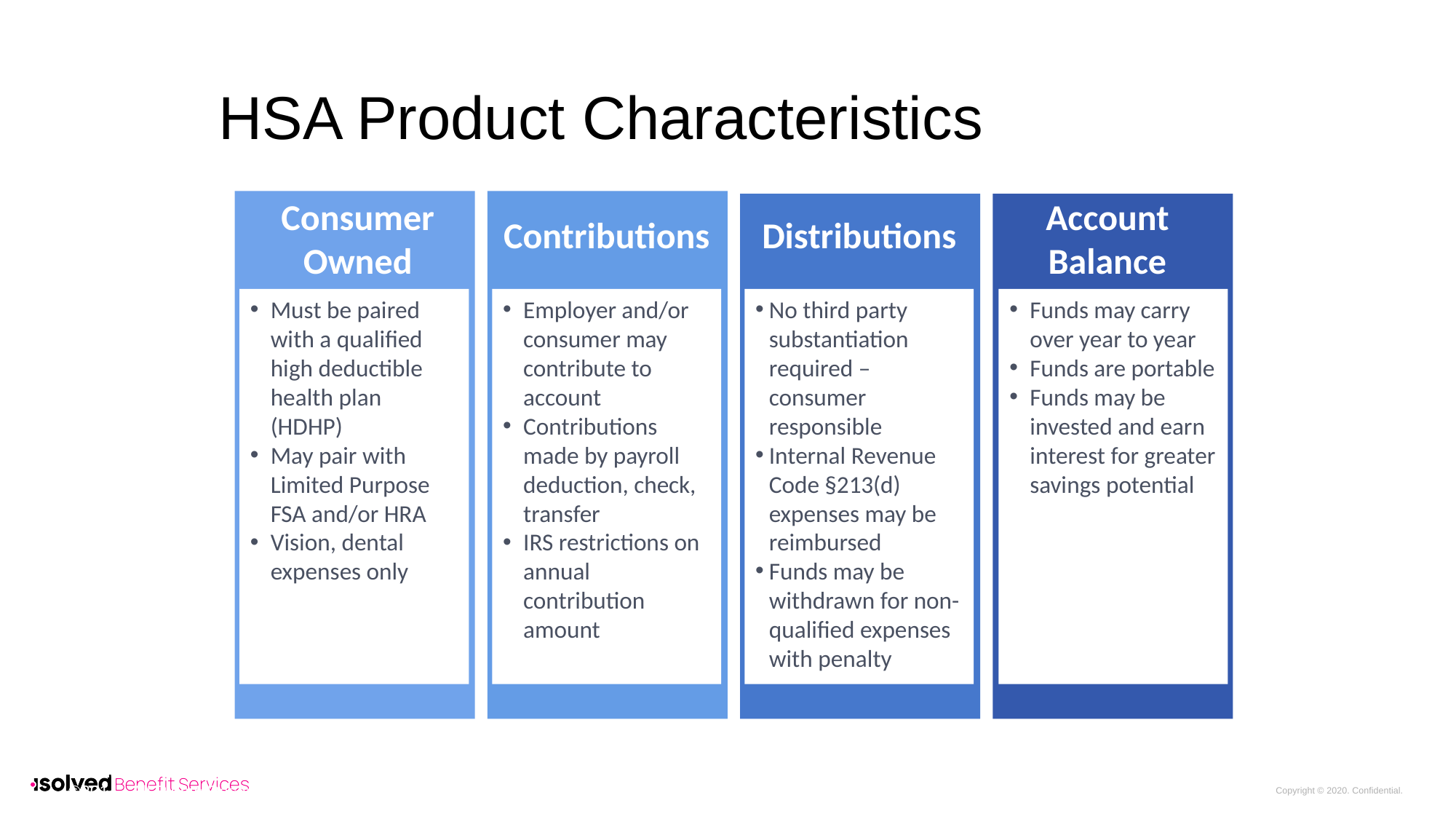

# HSA Product Characteristics
Consumer Owned
Account Balance

Contributions
Distributions
Must be paired with a qualified high deductible health plan (HDHP)
May pair with Limited Purpose FSA and/or HRA
Vision, dental expenses only
Employer and/or consumer may contribute to account
Contributions made by payroll deduction, check, transfer
IRS restrictions on annual contribution amount
No third party substantiation required – consumer responsible
Internal Revenue Code §213(d) expenses may be reimbursed
Funds may be withdrawn for non-qualified expenses with penalty
Funds may carry over year to year
Funds are portable
Funds may be invested and earn interest for greater savings potential
Evolution1 Inc. – a WEX Company
©2014 • All Rights Reserved
6